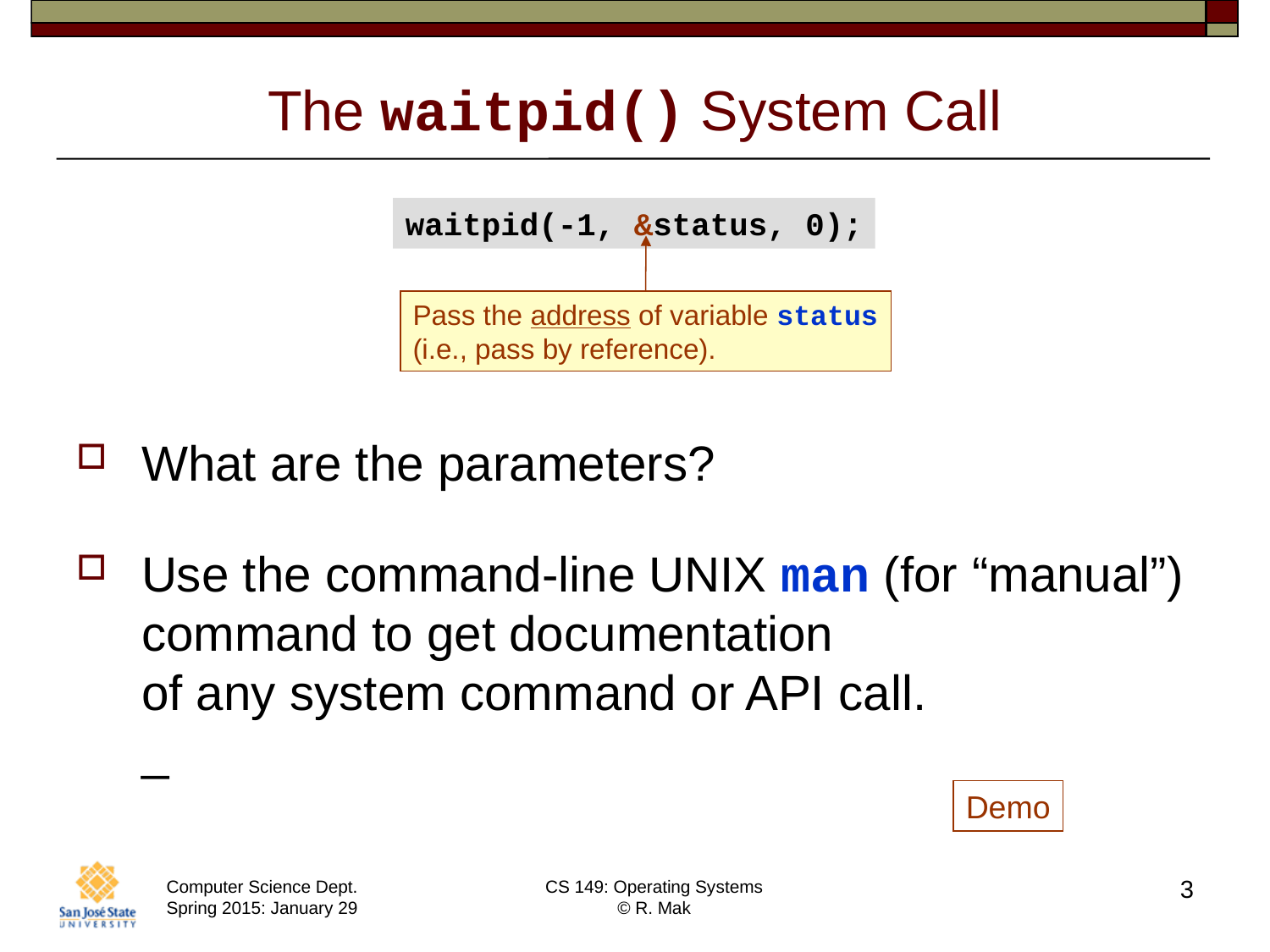

# The waitpid() System Call
waitpid(-1, &status, 0);
Pass the address of variable status
(i.e., pass by reference).
What are the parameters?

Use the command-line UNIX man (for “manual”) command to get documentation
of any system command or API call.
_
Demo
3